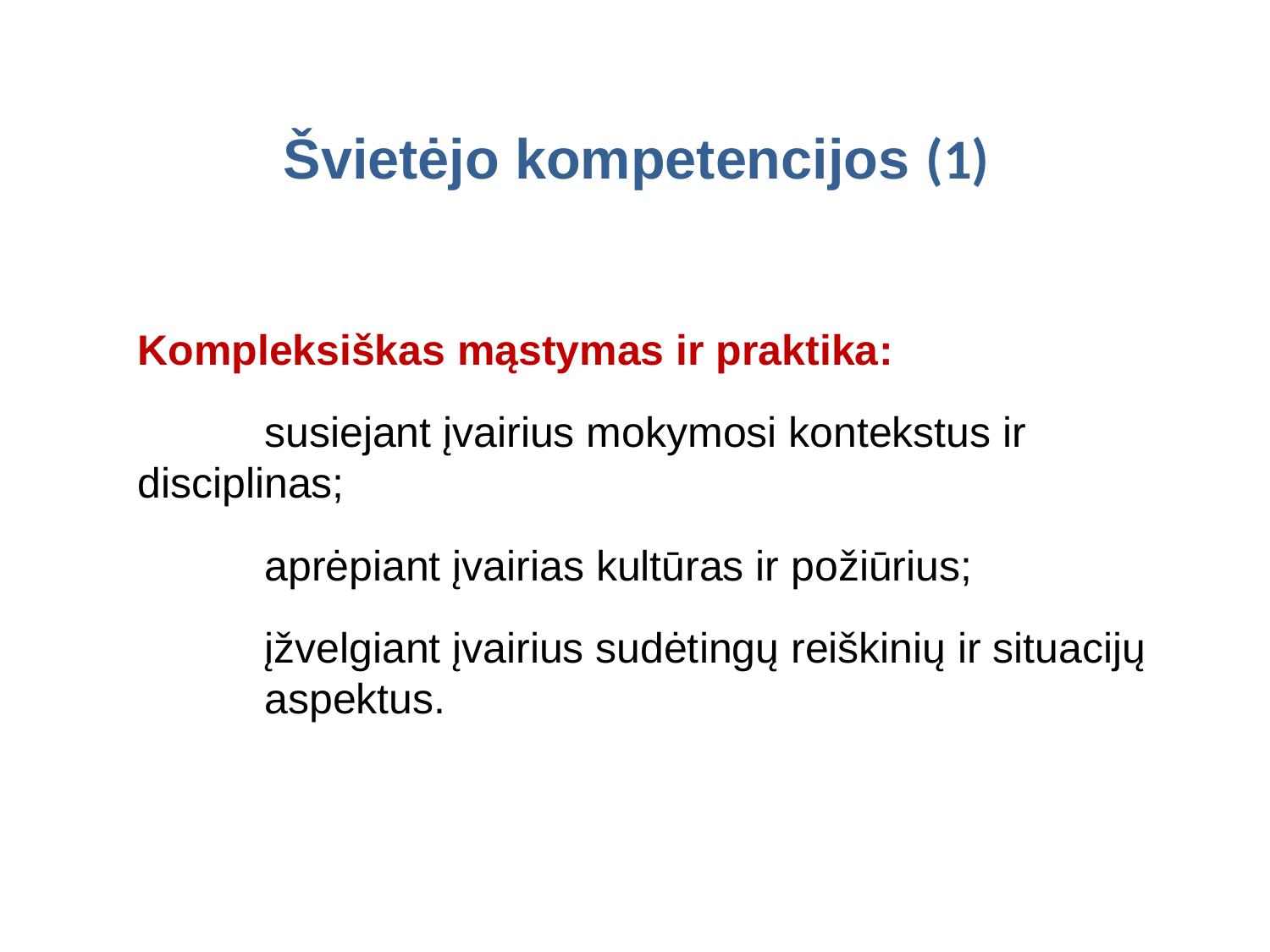

# Švietėjo kompetencijos (1)

Kompleksiškas mąstymas ir praktika:
	susiejant įvairius mokymosi kontekstus ir 	disciplinas;
	aprėpiant įvairias kultūras ir požiūrius;
	įžvelgiant įvairius sudėtingų reiškinių ir situacijų 	aspektus.